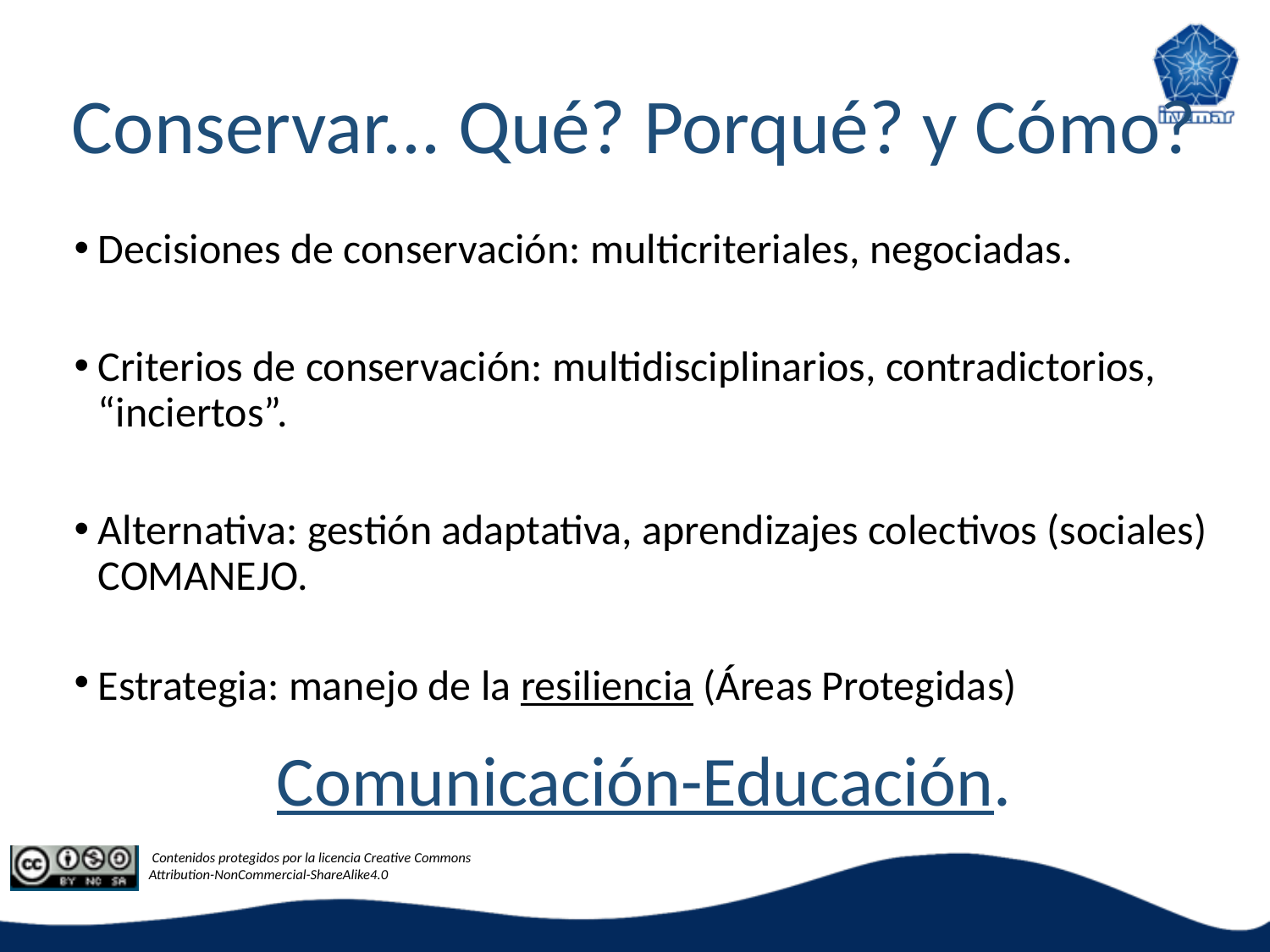

Conservar... Qué? Porqué? y Cómo?
Decisiones de conservación: multicriteriales, negociadas.

Criterios de conservación: multidisciplinarios, contradictorios, “inciertos”.

Alternativa: gestión adaptativa, aprendizajes colectivos (sociales) COMANEJO.

Estrategia: manejo de la resiliencia (Áreas Protegidas)
Comunicación-Educación.